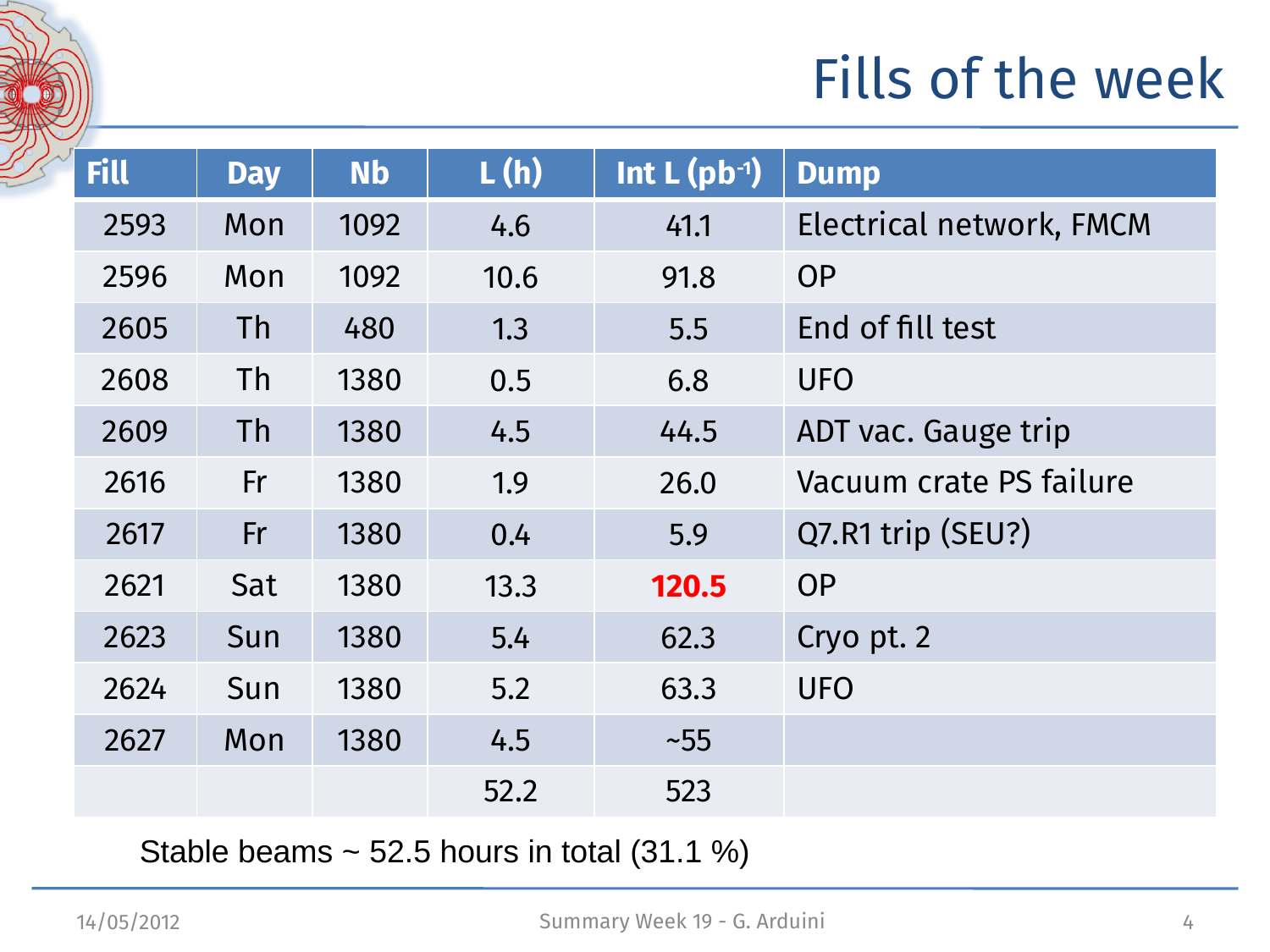

# Fills of the week
| Fill | Day | Nb | L (h) | Int L (pb-1) | Dump |
| --- | --- | --- | --- | --- | --- |
| 2593 | Mon | 1092 | 4.6 | 41.1 | Electrical network, FMCM |
| 2596 | Mon | 1092 | 10.6 | 91.8 | OP |
| 2605 | Th | 480 | 1.3 | 5.5 | End of fill test |
| 2608 | Th | 1380 | 0.5 | 6.8 | UFO |
| 2609 | Th | 1380 | 4.5 | 44.5 | ADT vac. Gauge trip |
| 2616 | Fr | 1380 | 1.9 | 26.0 | Vacuum crate PS failure |
| 2617 | Fr | 1380 | 0.4 | 5.9 | Q7.R1 trip (SEU?) |
| 2621 | Sat | 1380 | 13.3 | 120.5 | OP |
| 2623 | Sun | 1380 | 5.4 | 62.3 | Cryo pt. 2 |
| 2624 | Sun | 1380 | 5.2 | 63.3 | UFO |
| 2627 | Mon | 1380 | 4.5 | ~55 |  |
|  |  |  | 52.2 | 523 |  |
Stable beams ~ 52.5 hours in total (31.1 %)
14/05/2012
4
Summary Week 19 - G. Arduini